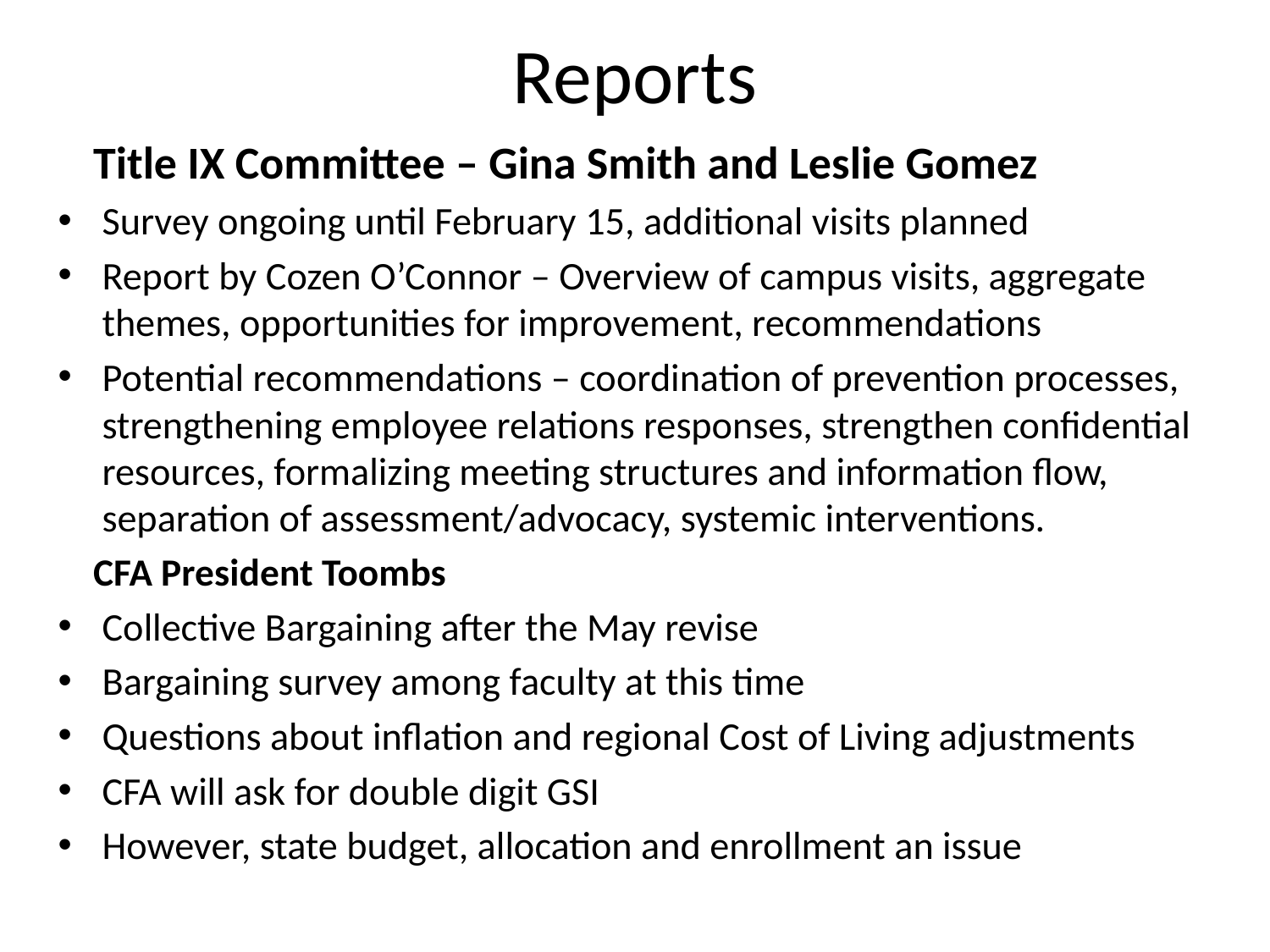

# Reports
Title IX Committee – Gina Smith and Leslie Gomez
Survey ongoing until February 15, additional visits planned
Report by Cozen O’Connor – Overview of campus visits, aggregate themes, opportunities for improvement, recommendations
Potential recommendations – coordination of prevention processes, strengthening employee relations responses, strengthen confidential resources, formalizing meeting structures and information flow, separation of assessment/advocacy, systemic interventions.
CFA President Toombs
Collective Bargaining after the May revise
Bargaining survey among faculty at this time
Questions about inflation and regional Cost of Living adjustments
CFA will ask for double digit GSI
However, state budget, allocation and enrollment an issue